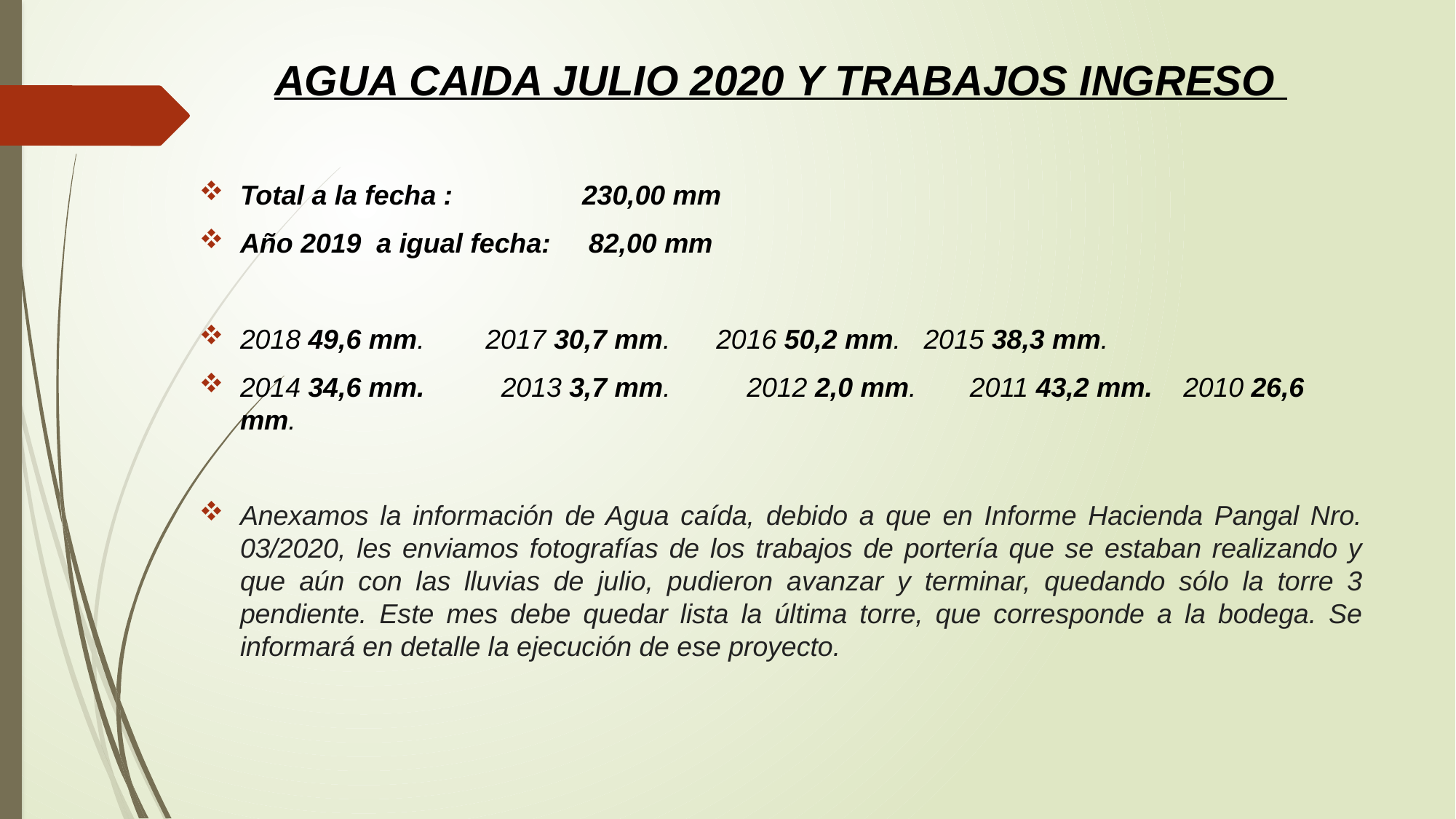

AGUA CAIDA JULIO 2020 Y TRABAJOS INGRESO

Total a la fecha :                 230,00 mm
Año 2019  a igual fecha:     82,00 mm

2018 49,6 mm.        2017 30,7 mm.      2016 50,2 mm.   2015 38,3 mm.
2014 34,6 mm.          2013 3,7 mm.          2012 2,0 mm.       2011 43,2 mm.    2010 26,6 mm.

Anexamos la información de Agua caída, debido a que en Informe Hacienda Pangal Nro. 03/2020, les enviamos fotografías de los trabajos de portería que se estaban realizando y que aún con las lluvias de julio, pudieron avanzar y terminar, quedando sólo la torre 3 pendiente. Este mes debe quedar lista la última torre, que corresponde a la bodega. Se informará en detalle la ejecución de ese proyecto.